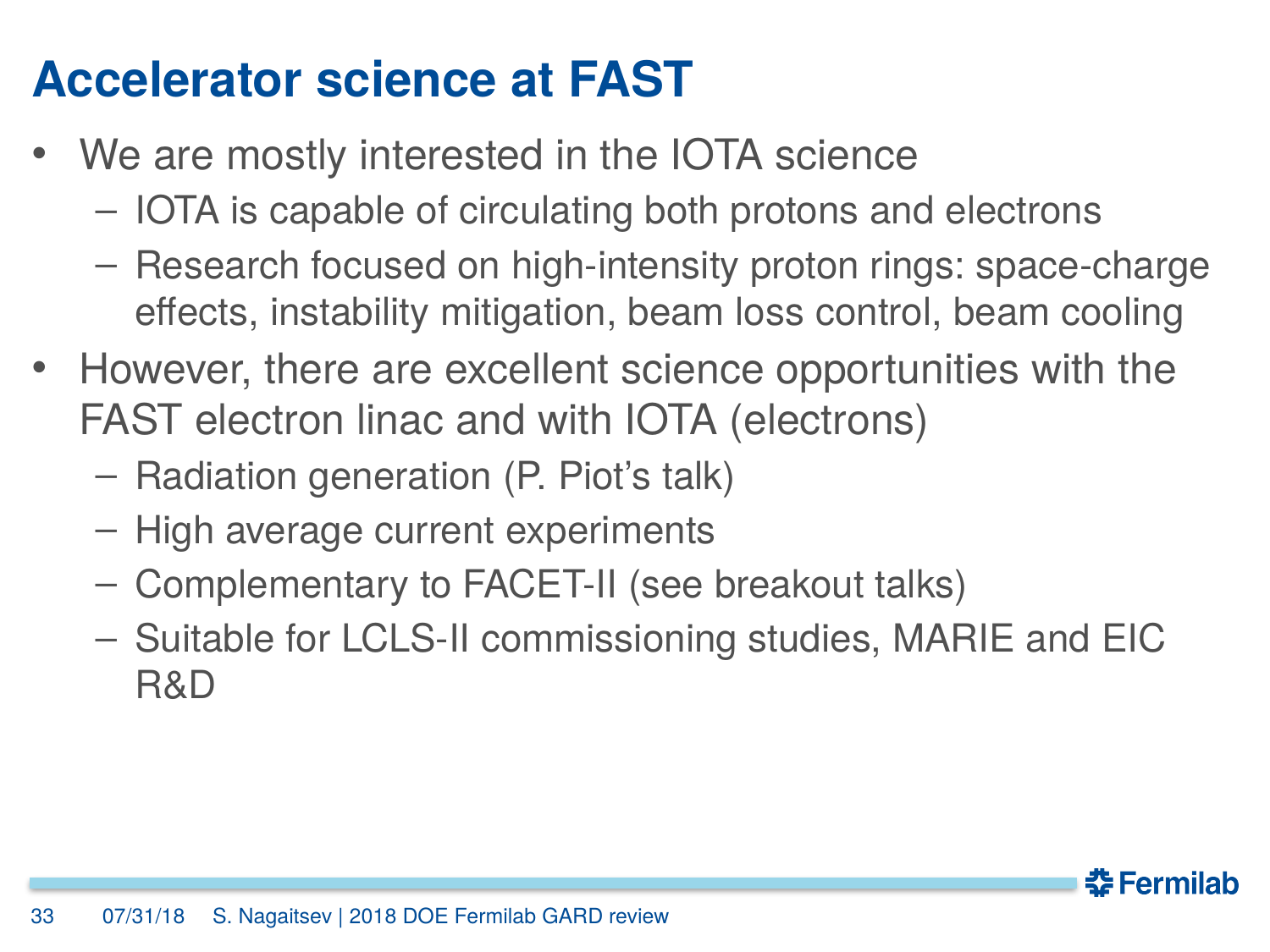

# Accelerator science at FAST
We are mostly interested in the IOTA science
IOTA is capable of circulating both protons and electrons
Research focused on high-intensity proton rings: space-charge effects, instability mitigation, beam loss control, beam cooling
However, there are excellent science opportunities with the FAST electron linac and with IOTA (electrons)
Radiation generation (P. Piot’s talk)
High average current experiments
Complementary to FACET-II (see breakout talks)
Suitable for LCLS-II commissioning studies, MARIE and EIC R&D

33
07/31/18
S. Nagaitsev | 2018 DOE Fermilab GARD review